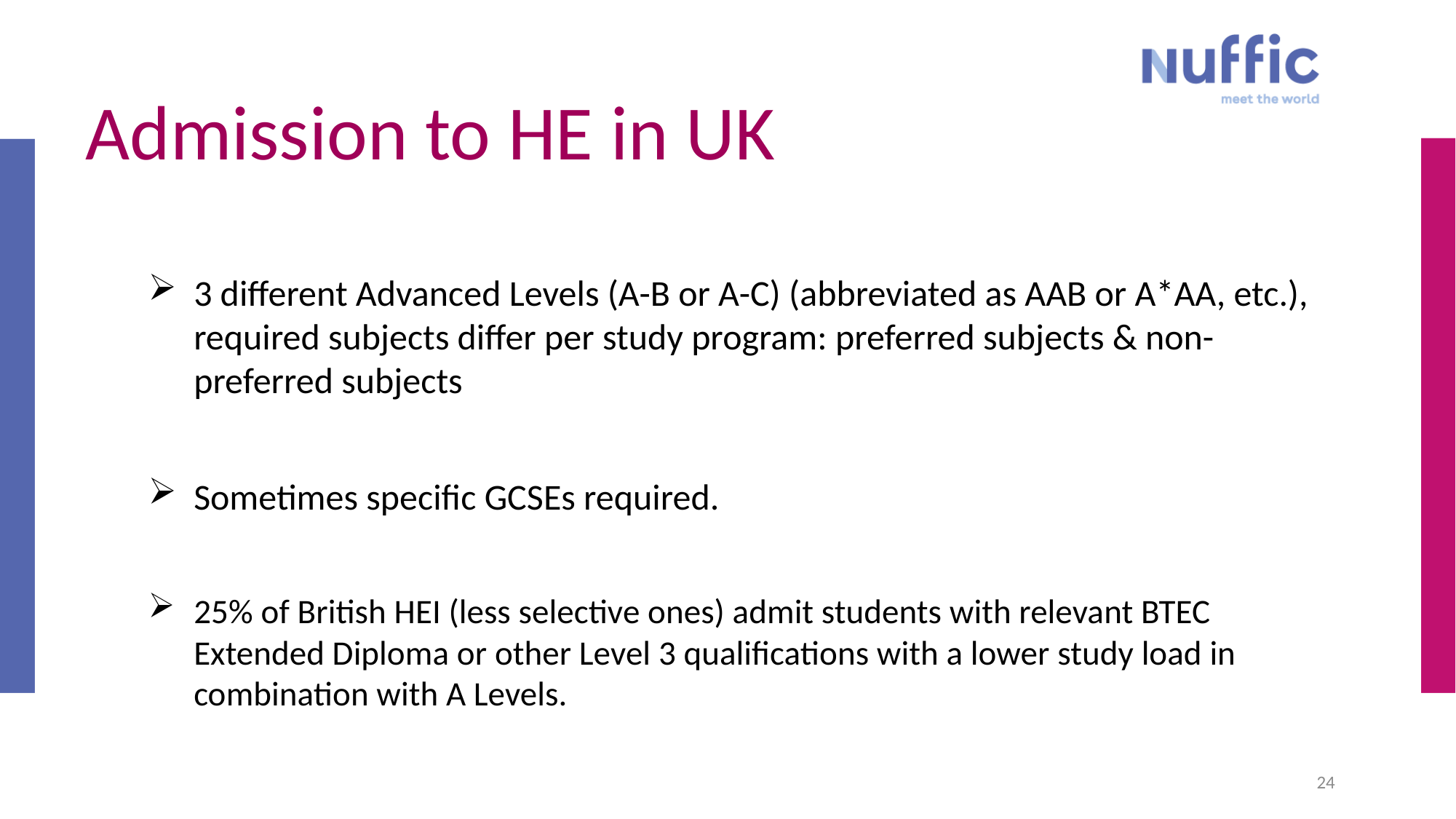

24
# Admission to HE in UK

3 different Advanced Levels (A-B or A-C) (abbreviated as AAB or A*AA, etc.), required subjects differ per study program: preferred subjects & non-preferred subjects

Sometimes specific GCSEs required.

25% of British HEI (less selective ones) admit students with relevant BTEC Extended Diploma or other Level 3 qualifications with a lower study load in combination with A Levels.